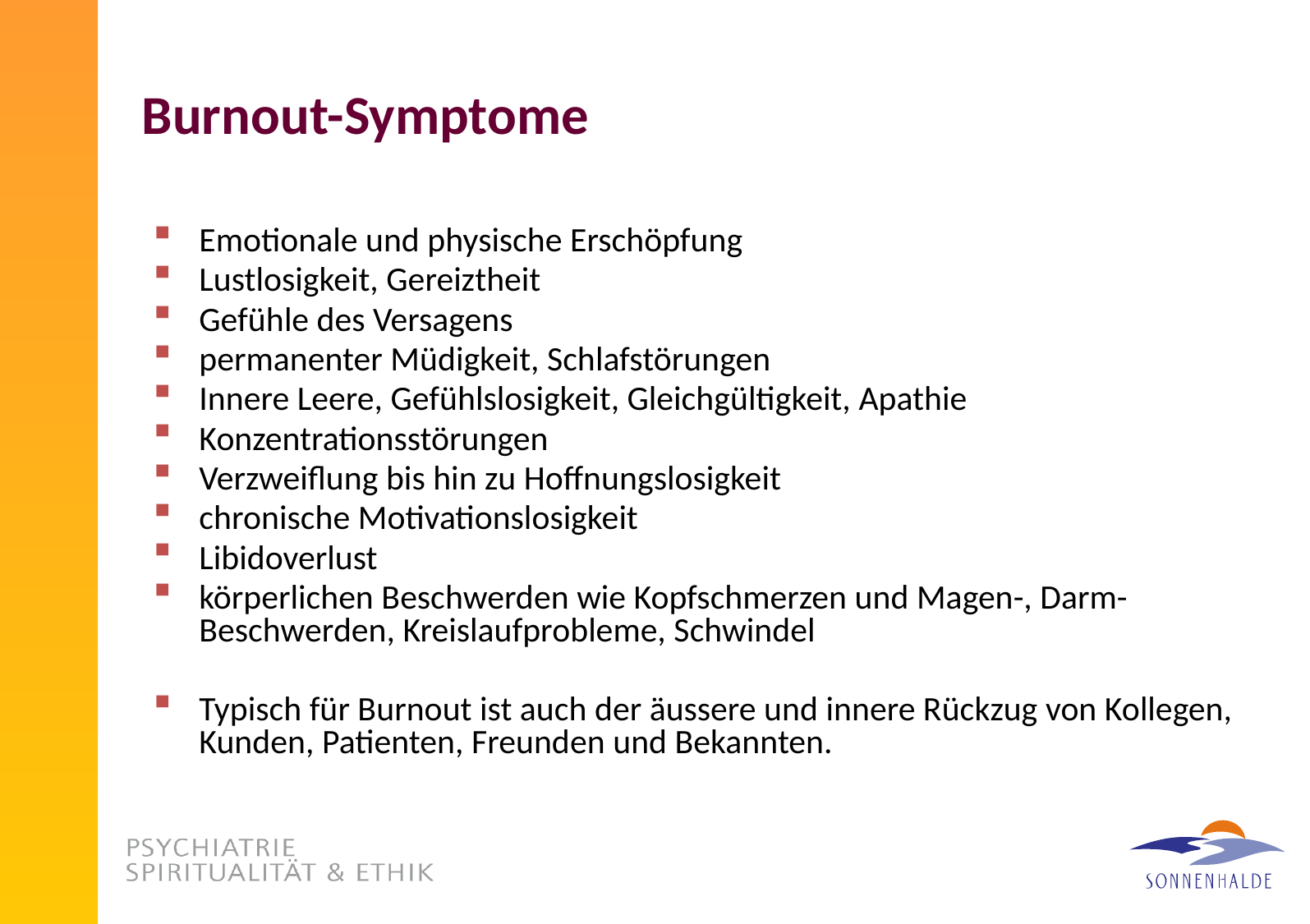

# Burnout-Symptome
Emotionale und physische Erschöpfung
Lustlosigkeit, Gereiztheit
Gefühle des Versagens
permanenter Müdigkeit, Schlafstörungen
Innere Leere, Gefühlslosigkeit, Gleichgültigkeit, Apathie
Konzentrationsstörungen
Verzweiflung bis hin zu Hoffnungslosigkeit
chronische Motivationslosigkeit
Libidoverlust
körperlichen Beschwerden wie Kopfschmerzen und Magen-, Darm-Beschwerden, Kreislaufprobleme, Schwindel

Typisch für Burnout ist auch der äussere und innere Rückzug von Kollegen, Kunden, Patienten, Freunden und Bekannten.